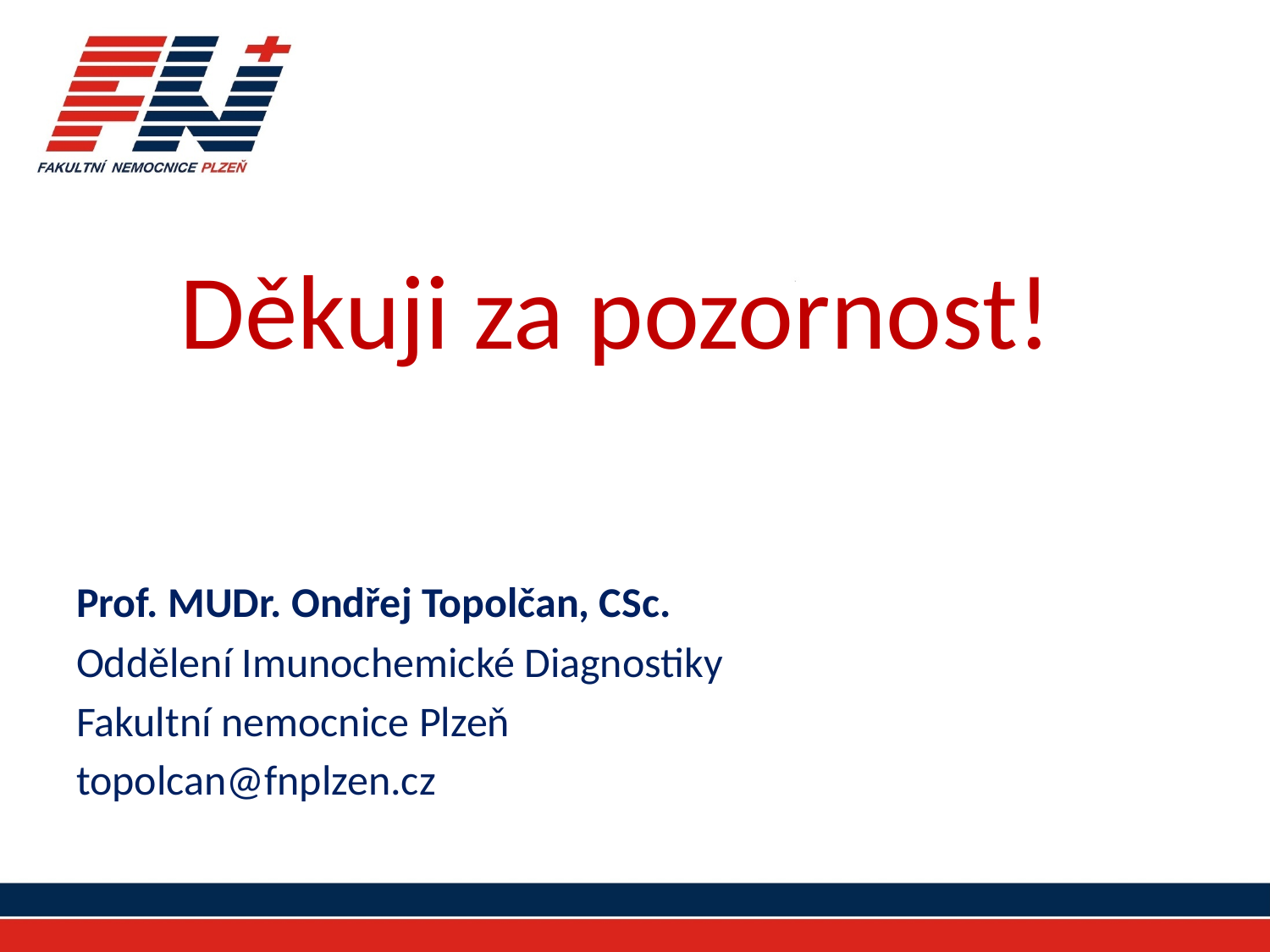

# Děkuji za pozornost!

Prof. MUDr. Ondřej Topolčan, CSc.
Oddělení Imunochemické Diagnostiky
Fakultní nemocnice Plzeň
topolcan@fnplzen.cz